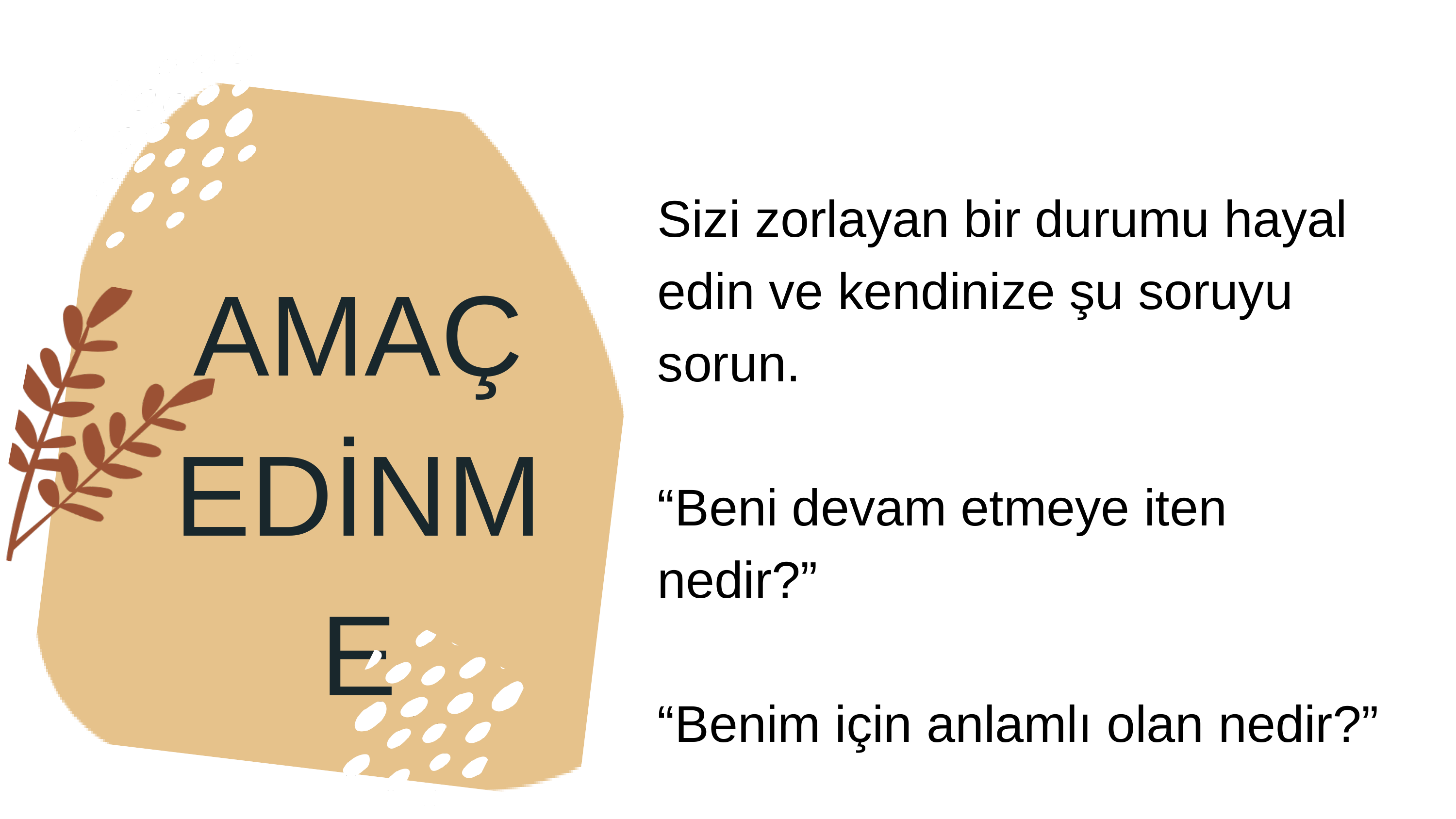

Sizi zorlayan bir durumu hayal edin ve kendinize şu soruyu sorun.

“Beni devam etmeye iten nedir?”

“Benim için anlamlı olan nedir?”
AMAÇ EDİNME